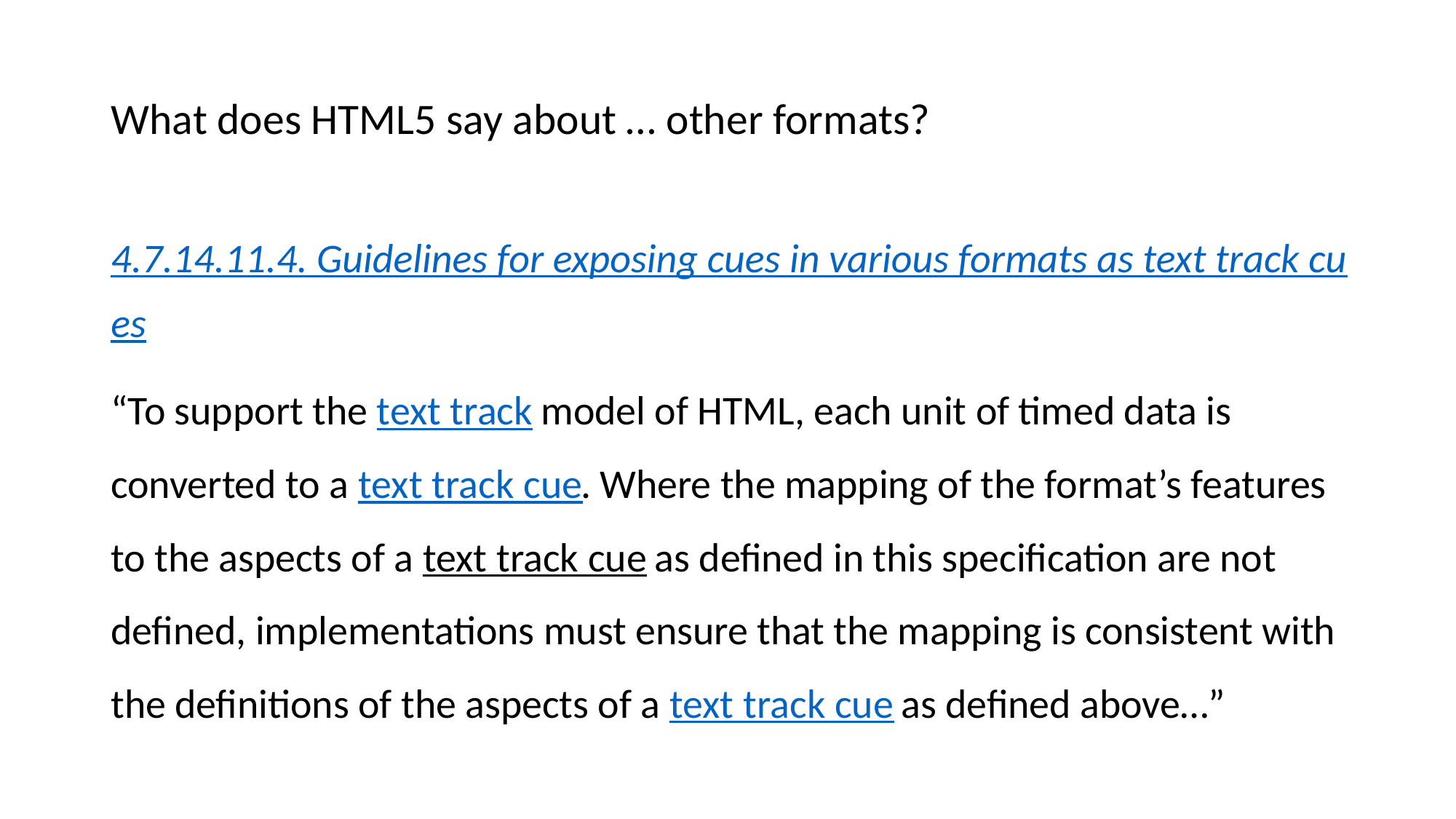

# What does HTML5 say about … other formats?
4.7.14.11.4. Guidelines for exposing cues in various formats as text track cues
“To support the text track model of HTML, each unit of timed data is converted to a text track cue. Where the mapping of the format’s features to the aspects of a text track cue as defined in this specification are not defined, implementations must ensure that the mapping is consistent with the definitions of the aspects of a text track cue as defined above…”